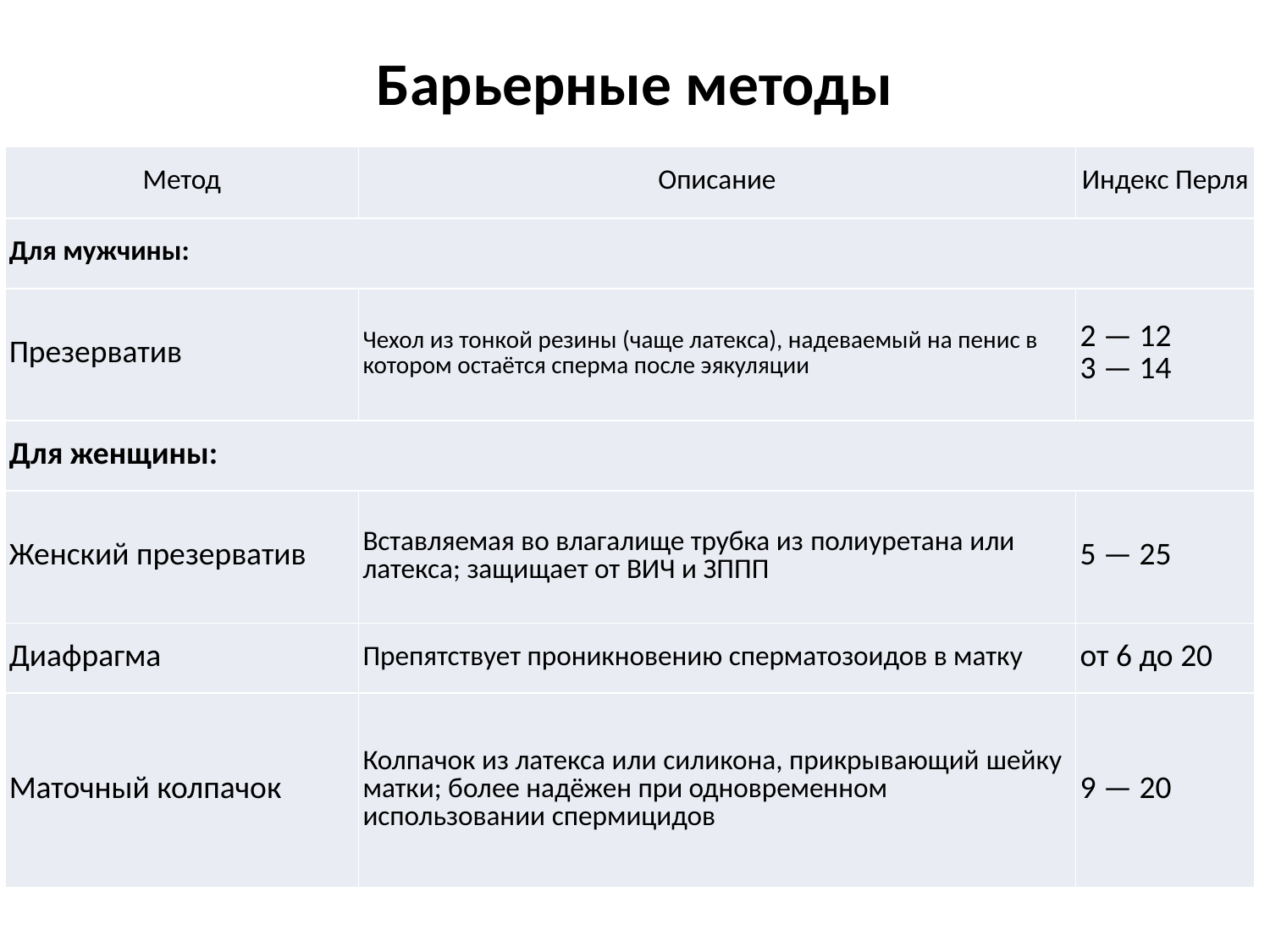

# Барьерные методы
| Метод | Описание | Индекс Перля |
| --- | --- | --- |
| Для мужчины: |  |  |
| Презерватив | Чехол из тонкой резины (чаще латекса), надеваемый на пенис в котором остаётся сперма после эякуляции | 2 — 12  3 — 14 |
| Для женщины: |  |  |
| Женский презерватив | Вставляемая во влагалище трубка из полиуретана или латекса; защищает от ВИЧ и ЗППП | 5 — 25 |
| Диафрагма | Препятствует проникновению сперматозоидов в матку | от 6 до 20 |
| Маточный колпачок | Колпачок из латекса или силикона, прикрывающий шейку матки; более надёжен при одновременном использовании спермицидов | 9 — 20 |